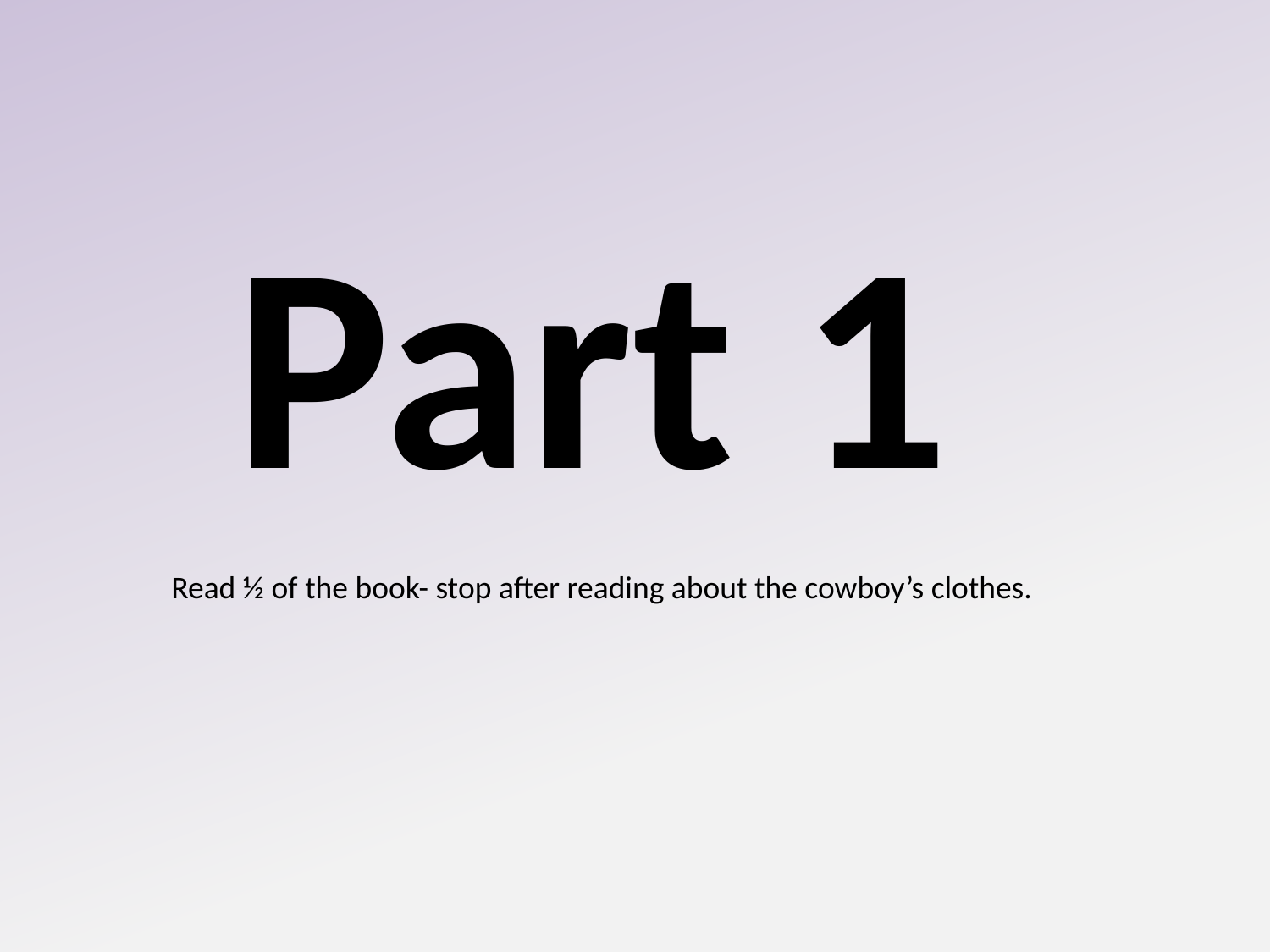

Part 1
Read ½ of the book- stop after reading about the cowboy’s clothes.